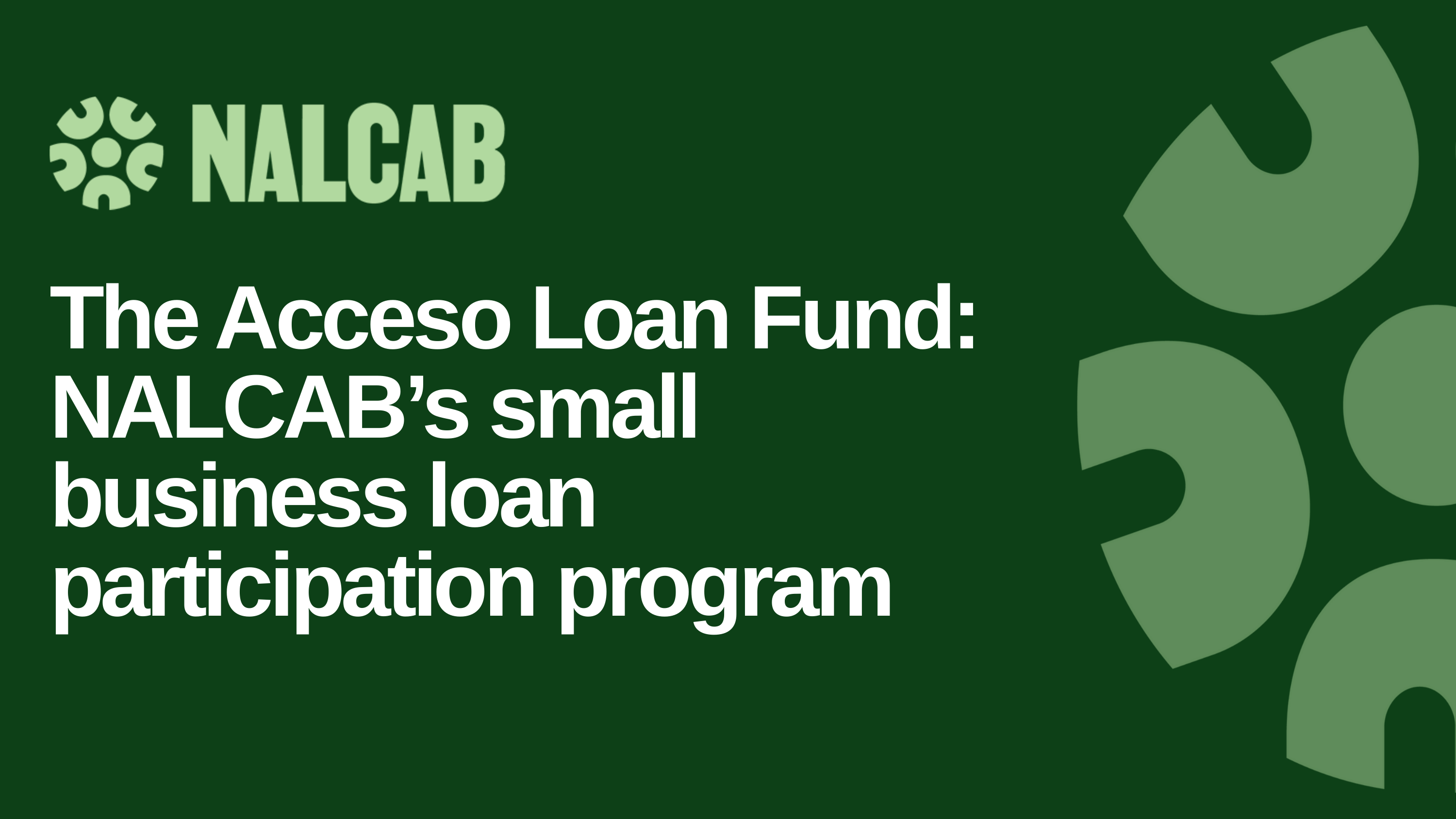

The Acceso Loan Fund: NALCAB’s small business loan participation program